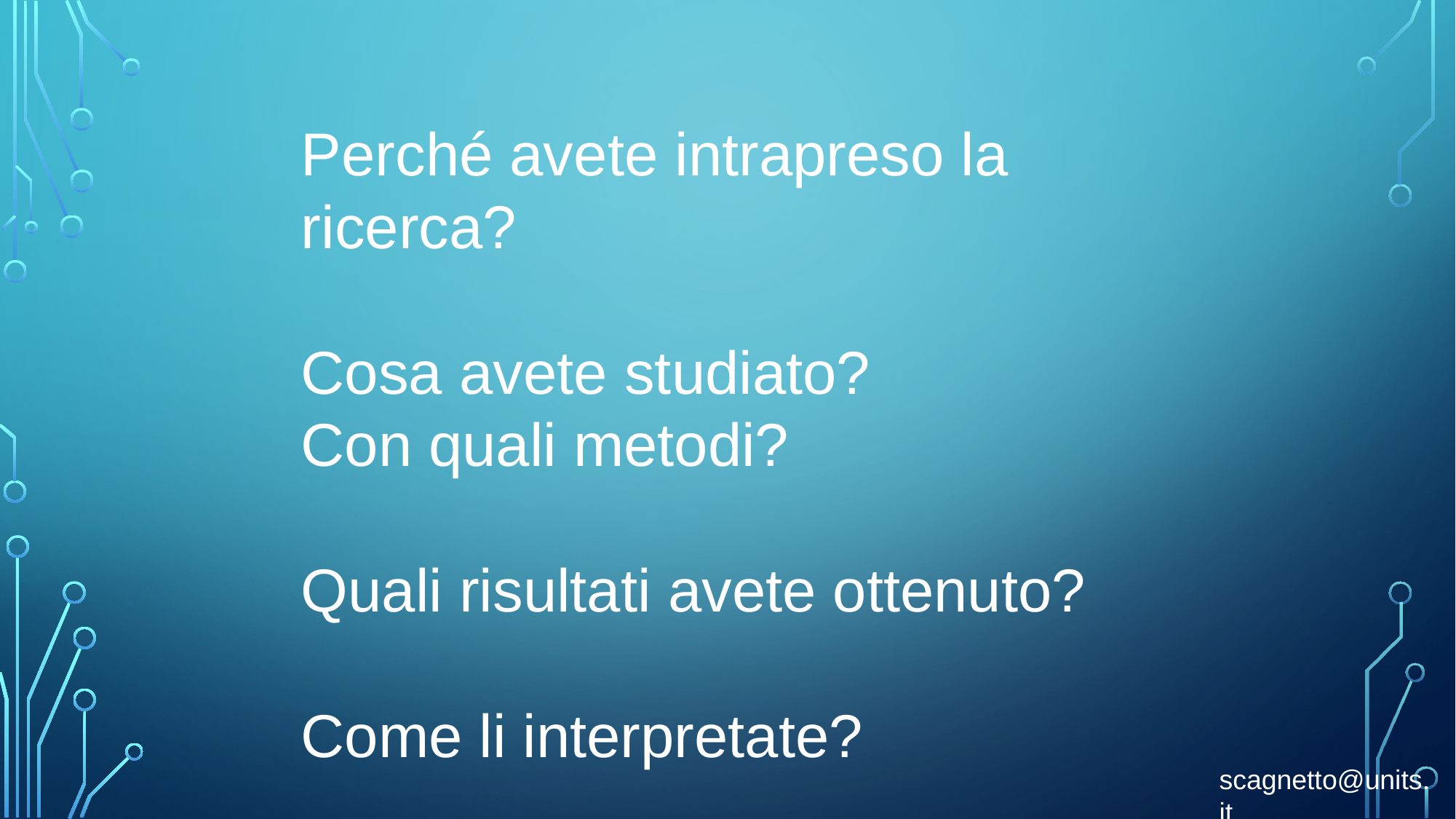

Perché avete intrapreso la ricerca?

Cosa avete studiato?
Con quali metodi?

Quali risultati avete ottenuto?

Come li interpretate?
scagnetto@units.it